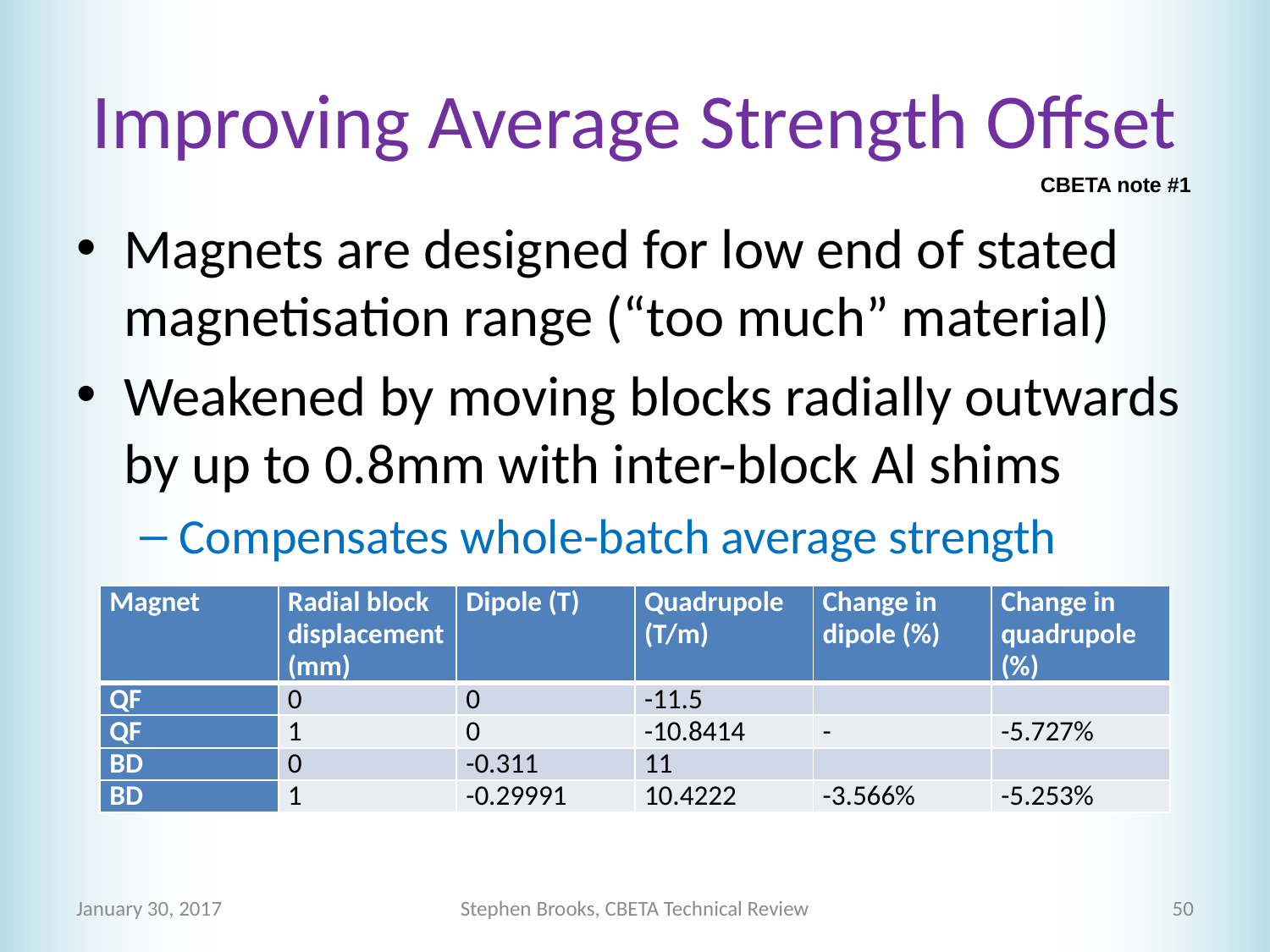

# Improving Average Strength Offset
CBETA note #1
Magnets are designed for low end of stated magnetisation range (“too much” material)
Weakened by moving blocks radially outwards by up to 0.8mm with inter-block Al shims
Compensates whole-batch average strength
| Magnet | Radial block displacement (mm) | Dipole (T) | Quadrupole (T/m) | Change in dipole (%) | Change in quadrupole (%) |
| --- | --- | --- | --- | --- | --- |
| QF | 0 | 0 | -11.5 |  |  |
| QF | 1 | 0 | -10.8414 | - | -5.727% |
| BD | 0 | -0.311 | 11 |  |  |
| BD | 1 | -0.29991 | 10.4222 | -3.566% | -5.253% |
January 30, 2017
Stephen Brooks, CBETA Technical Review
50